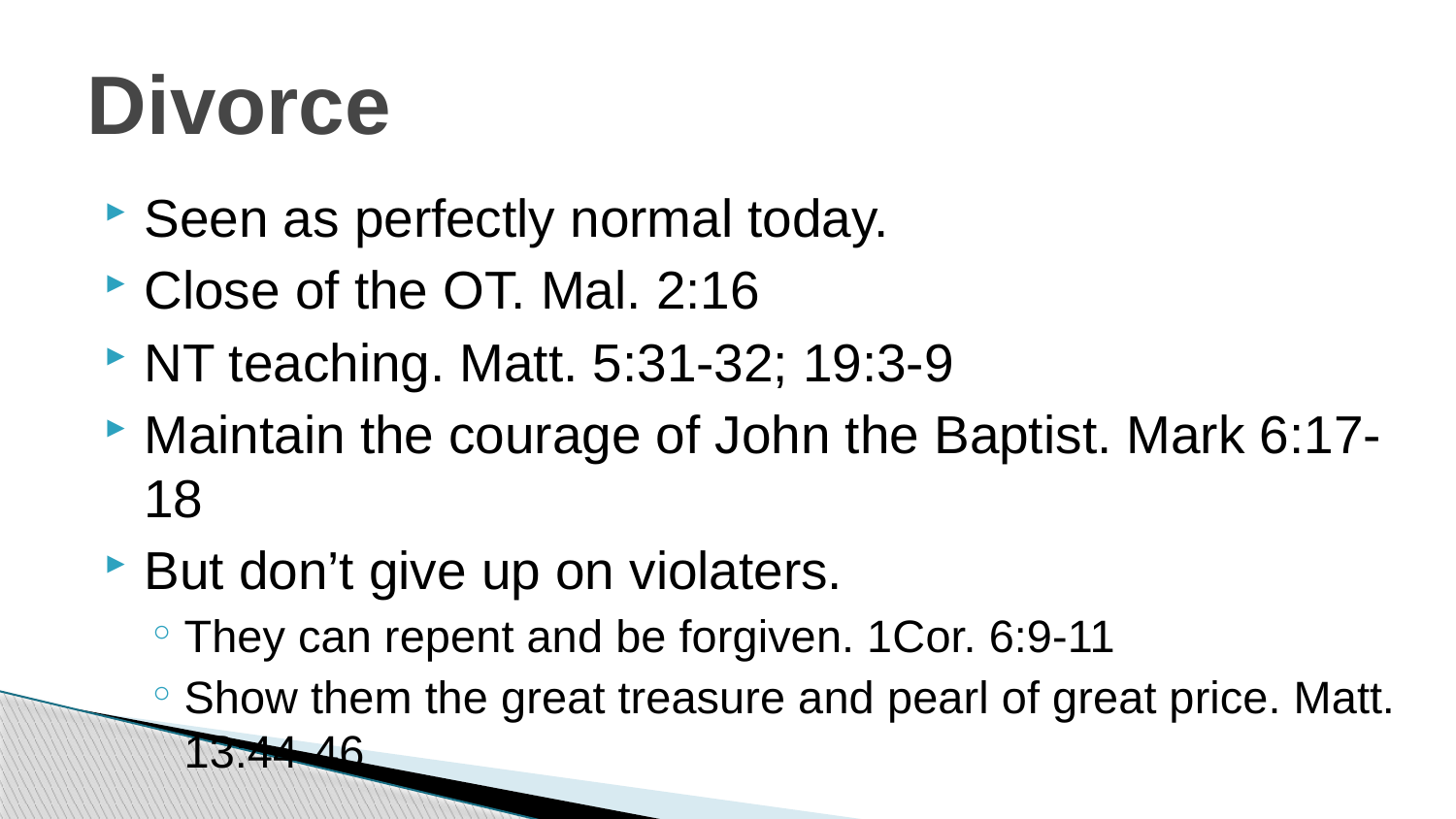

# Divorce
Seen as perfectly normal today.
Close of the OT. Mal. 2:16
NT teaching. Matt. 5:31-32; 19:3-9
Maintain the courage of John the Baptist. Mark 6:17-18
But don’t give up on violaters.
They can repent and be forgiven. 1Cor. 6:9-11
Show them the great treasure and pearl of great price. Matt. 13:44-46